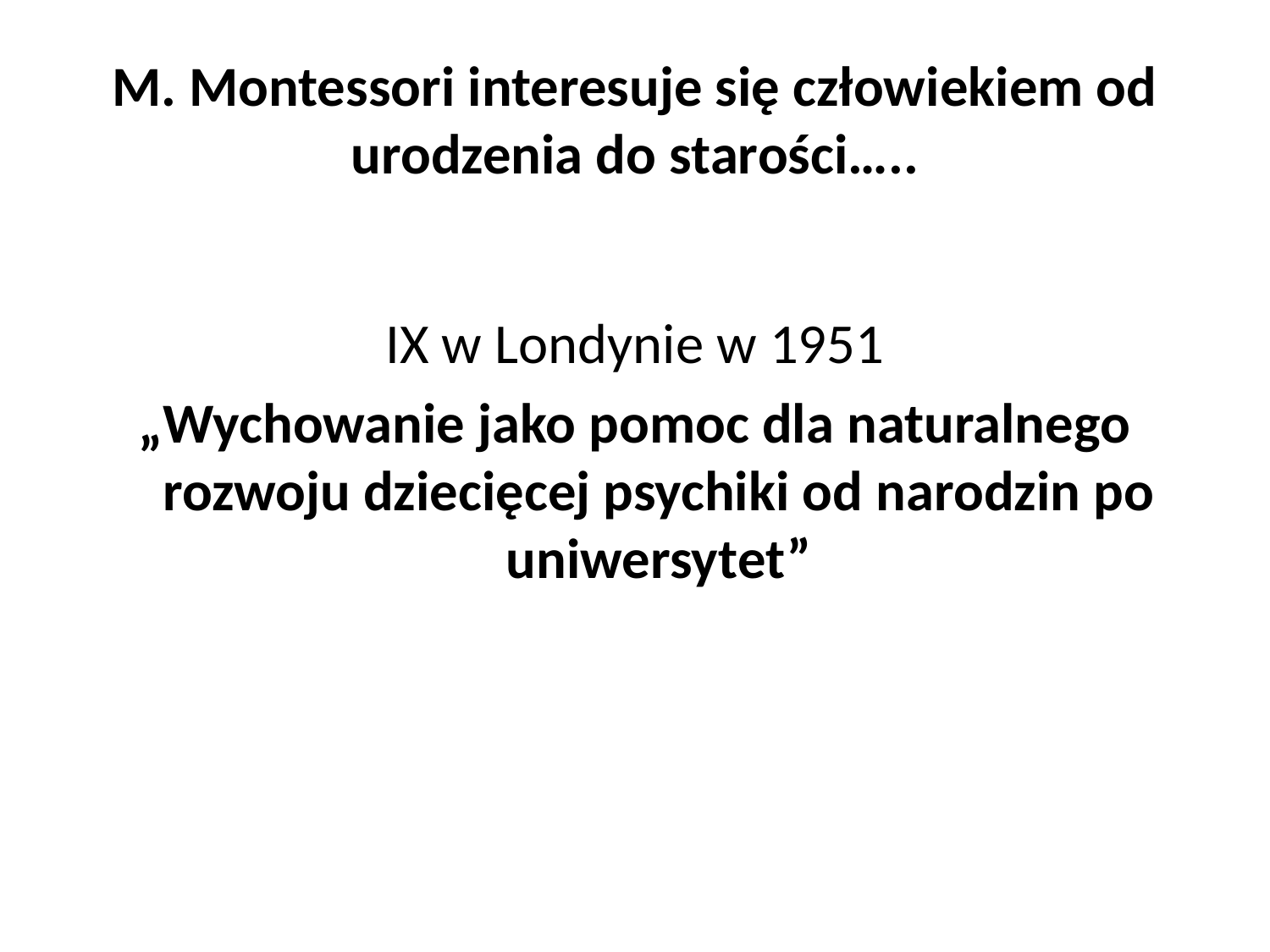

# M. Montessori interesuje się człowiekiem od urodzenia do starości…..

IX w Londynie w 1951
„Wychowanie jako pomoc dla naturalnego rozwoju dziecięcej psychiki od narodzin po uniwersytet”